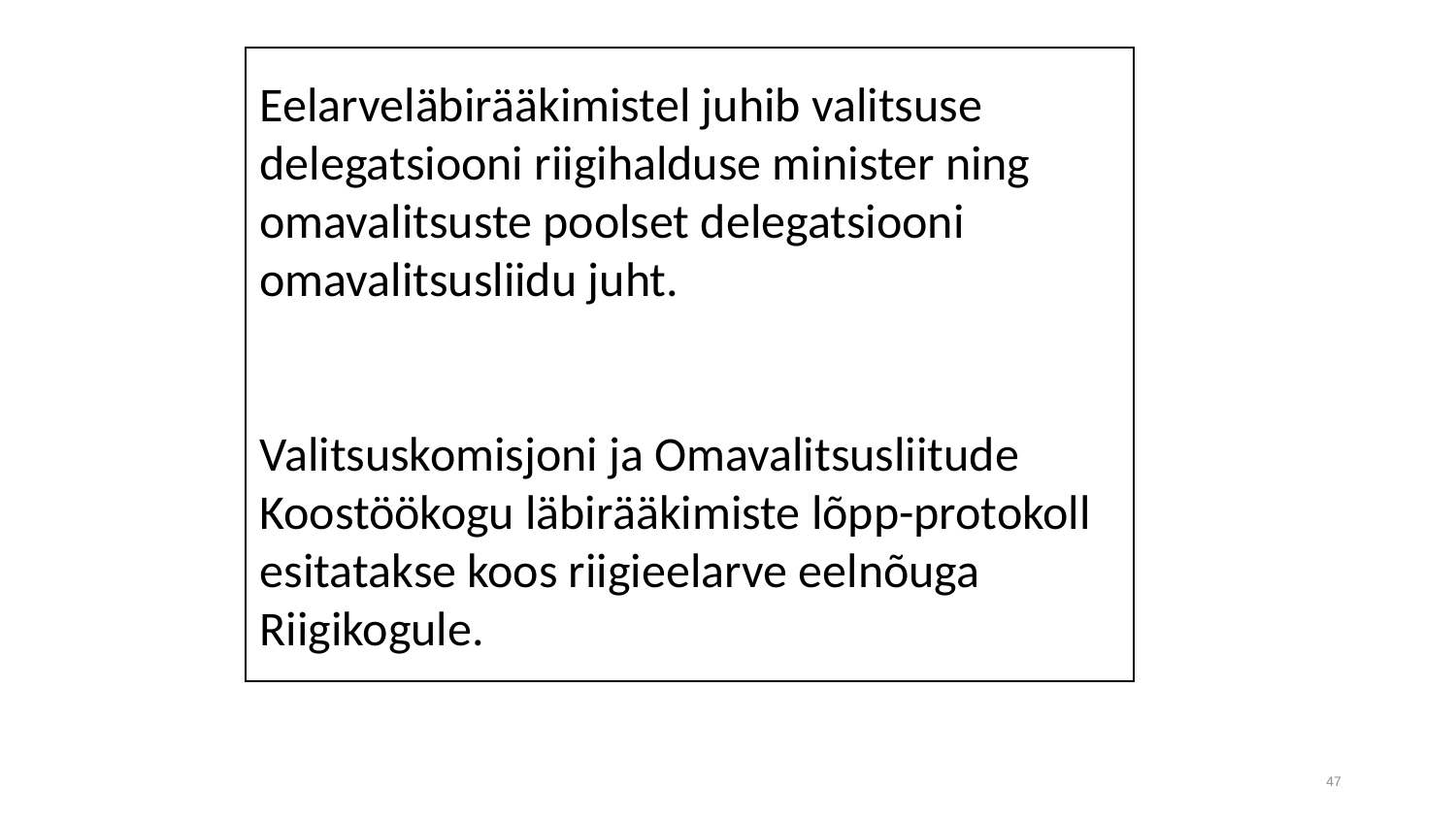

# Eelarveläbirääkimistel juhib valitsuse delegatsiooni riigihalduse minister ning omavalitsuste poolset delegatsiooni omavalitsusliidu juht. Valitsuskomisjoni ja Omavalitsusliitude Koostöökogu läbirääkimiste lõpp-protokoll esitatakse koos riigieelarve eelnõuga Riigikogule.
47